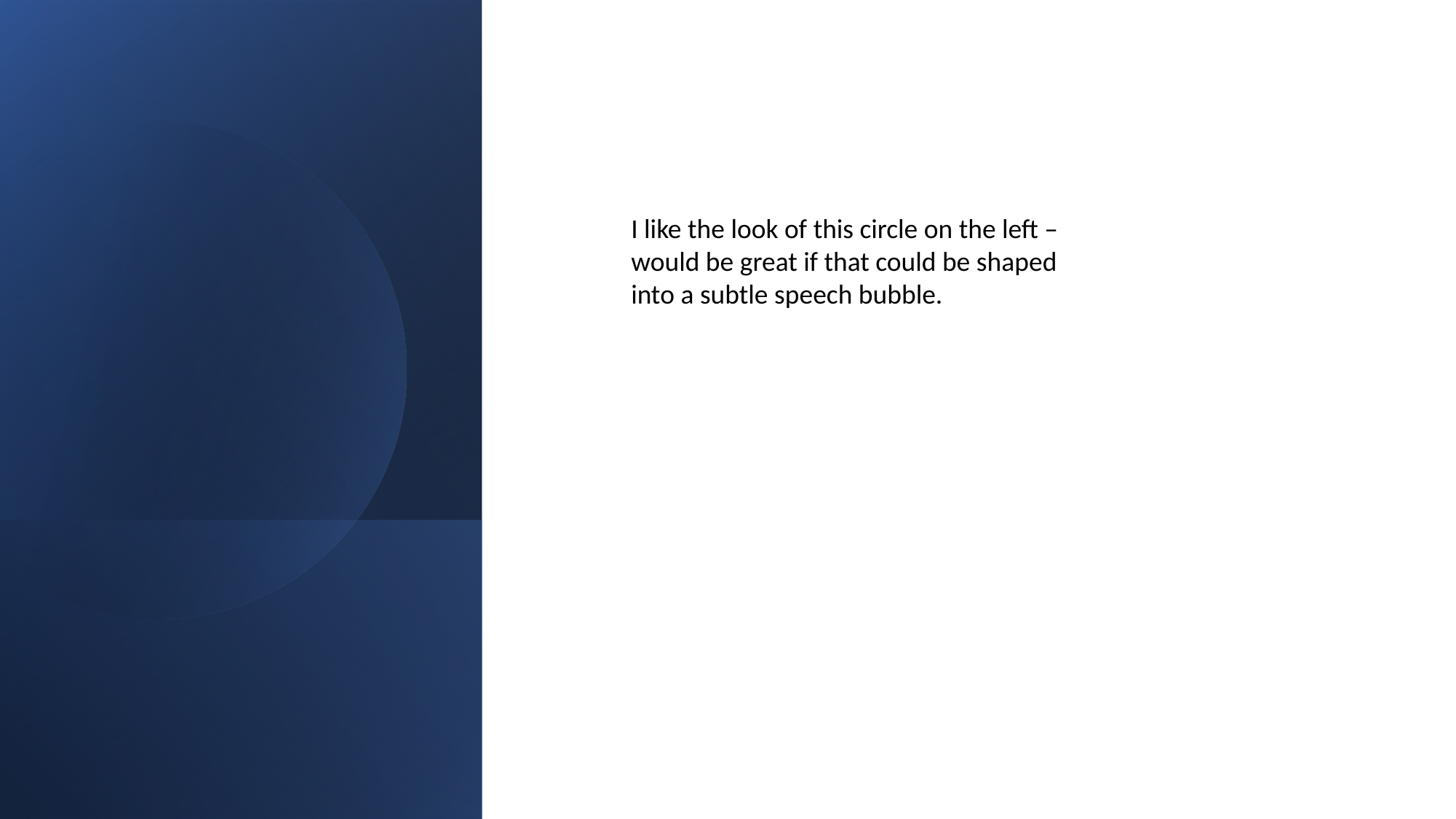

I like the look of this circle on the left – would be great if that could be shaped into a subtle speech bubble.